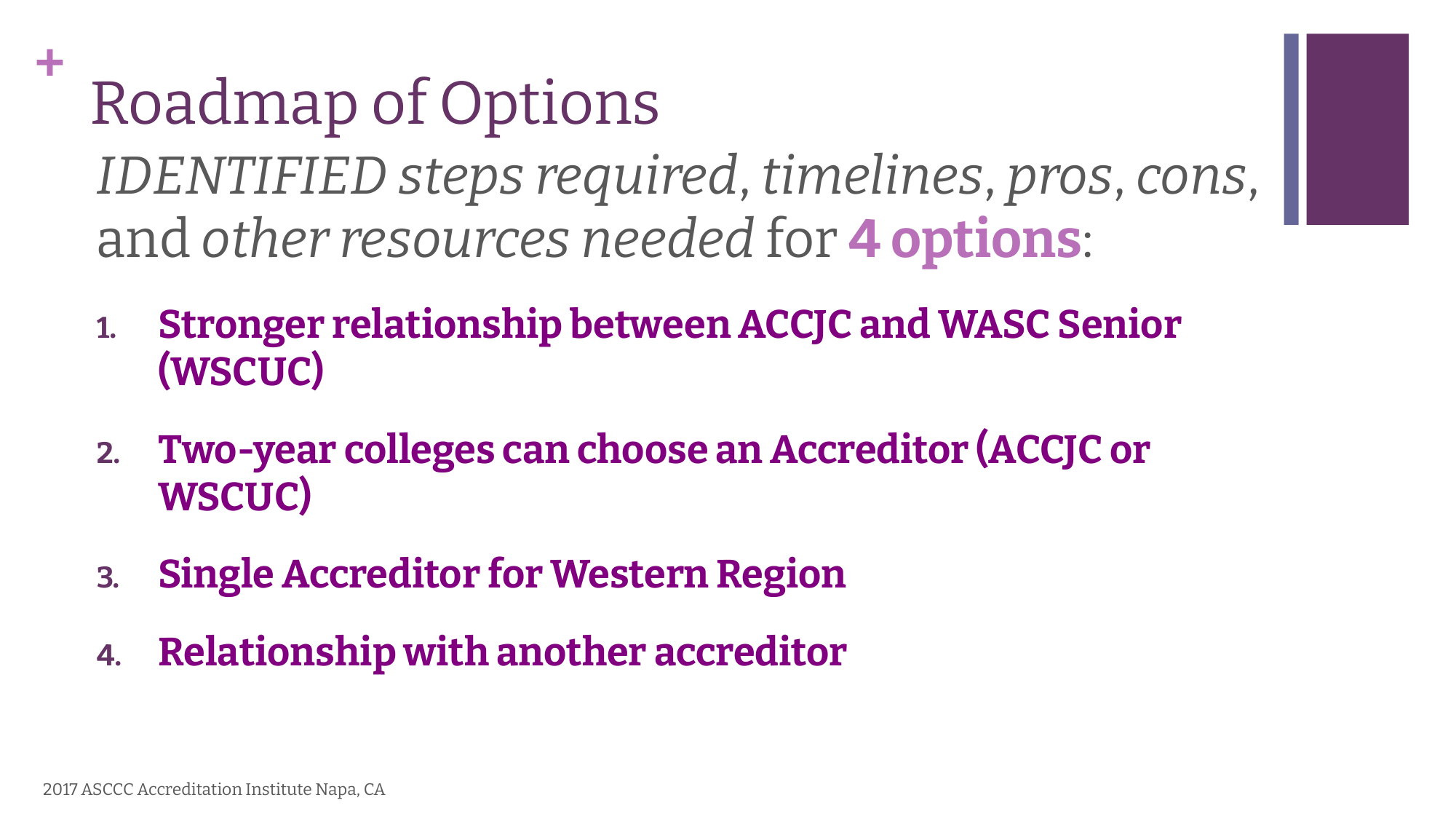

# Roadmap of Options
IDENTIFIED steps required, timelines, pros, cons, and other resources needed for 4 options:
Stronger relationship between ACCJC and WASC Senior (WSCUC)
Two-year colleges can choose an Accreditor (ACCJC or WSCUC)
Single Accreditor for Western Region
Relationship with another accreditor
2017 ASCCC Accreditation Institute Napa, CA